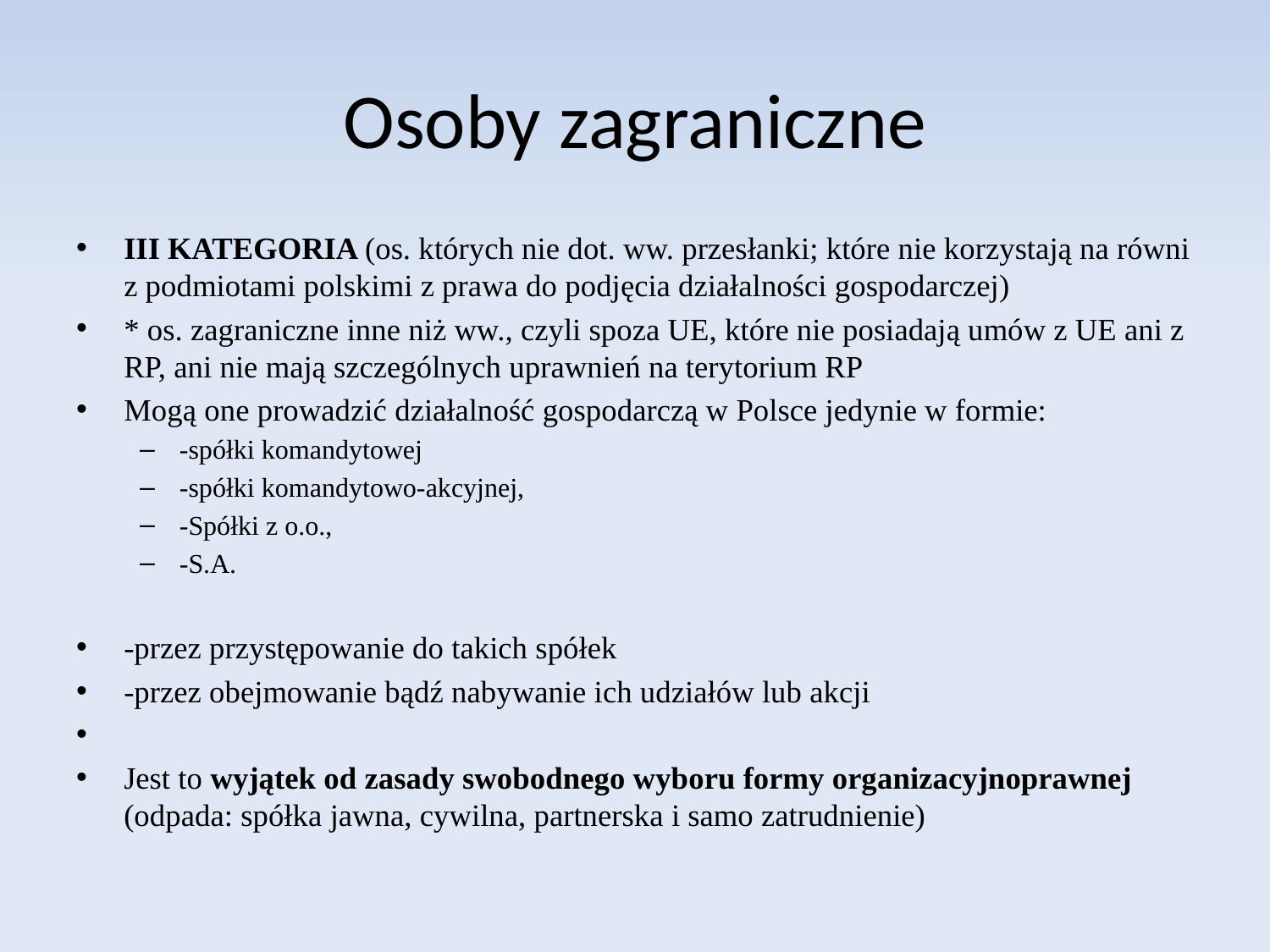

# Osoby zagraniczne
III KATEGORIA (os. których nie dot. ww. przesłanki; które nie korzystają na równi z podmiotami polskimi z prawa do podjęcia działalności gospodarczej)
* os. zagraniczne inne niż ww., czyli spoza UE, które nie posiadają umów z UE ani z RP, ani nie mają szczególnych uprawnień na terytorium RP
Mogą one prowadzić działalność gospodarczą w Polsce jedynie w formie:
-spółki komandytowej
-spółki komandytowo-akcyjnej,
-Spółki z o.o.,
-S.A.

-przez przystępowanie do takich spółek
-przez obejmowanie bądź nabywanie ich udziałów lub akcji

Jest to wyjątek od zasady swobodnego wyboru formy organizacyjnoprawnej (odpada: spółka jawna, cywilna, partnerska i samo zatrudnienie)